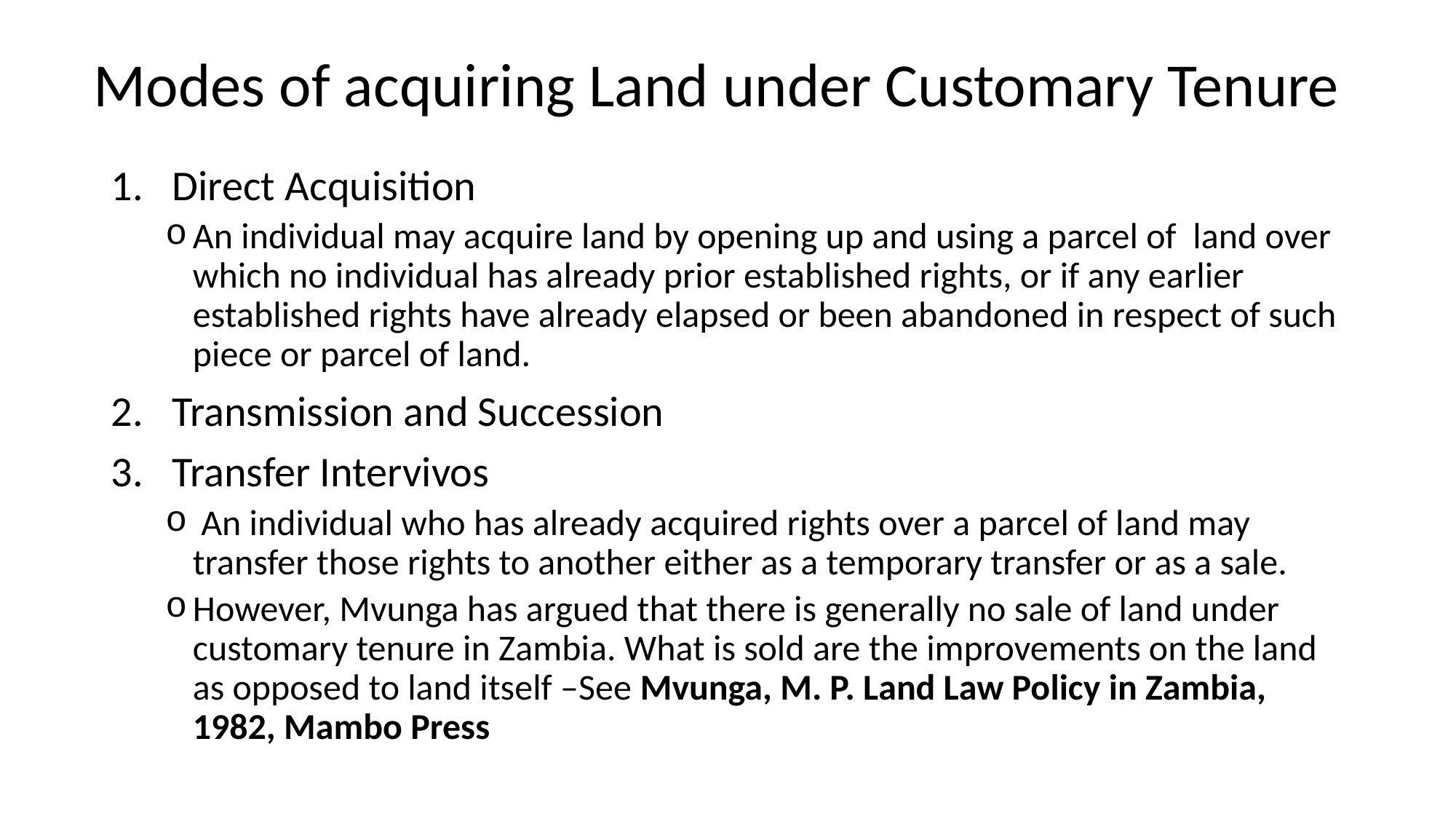

# Modes of acquiring Land under Customary Tenure
Direct Acquisition
An individual may acquire land by opening up and using a parcel of  land over which no individual has already prior established rights, or if any earlier established rights have already elapsed or been abandoned in respect of such piece or parcel of land.
Transmission and Succession
Transfer Intervivos
 An individual who has already acquired rights over a parcel of land may transfer those rights to another either as a temporary transfer or as a sale.
However, Mvunga has argued that there is generally no sale of land under customary tenure in Zambia. What is sold are the improvements on the land as opposed to land itself –See Mvunga, M. P. Land Law Policy in Zambia, 1982, Mambo Press